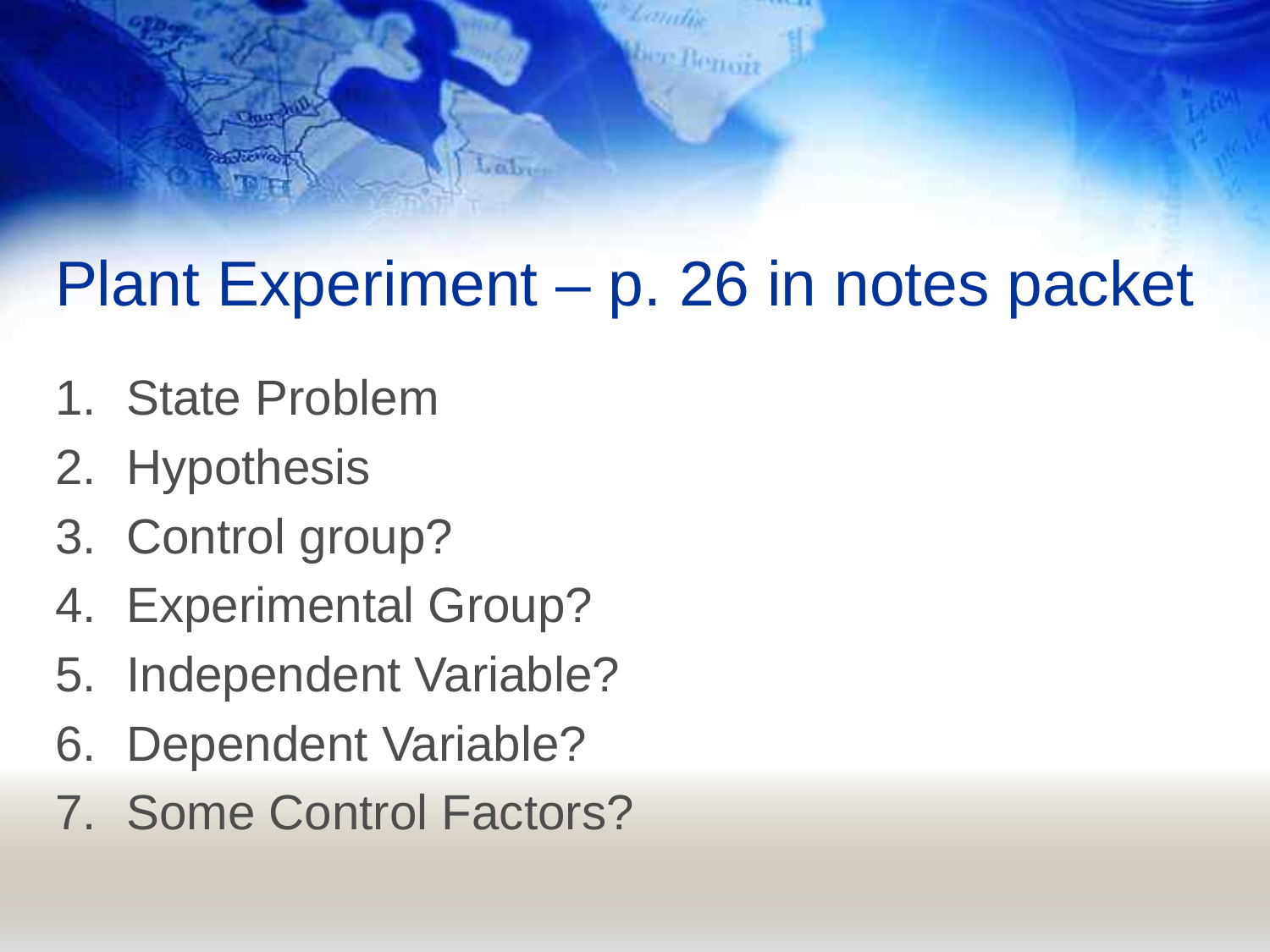

# Plant Experiment – p. 26 in notes packet
State Problem
Hypothesis
Control group?
Experimental Group?
Independent Variable?
Dependent Variable?
Some Control Factors?